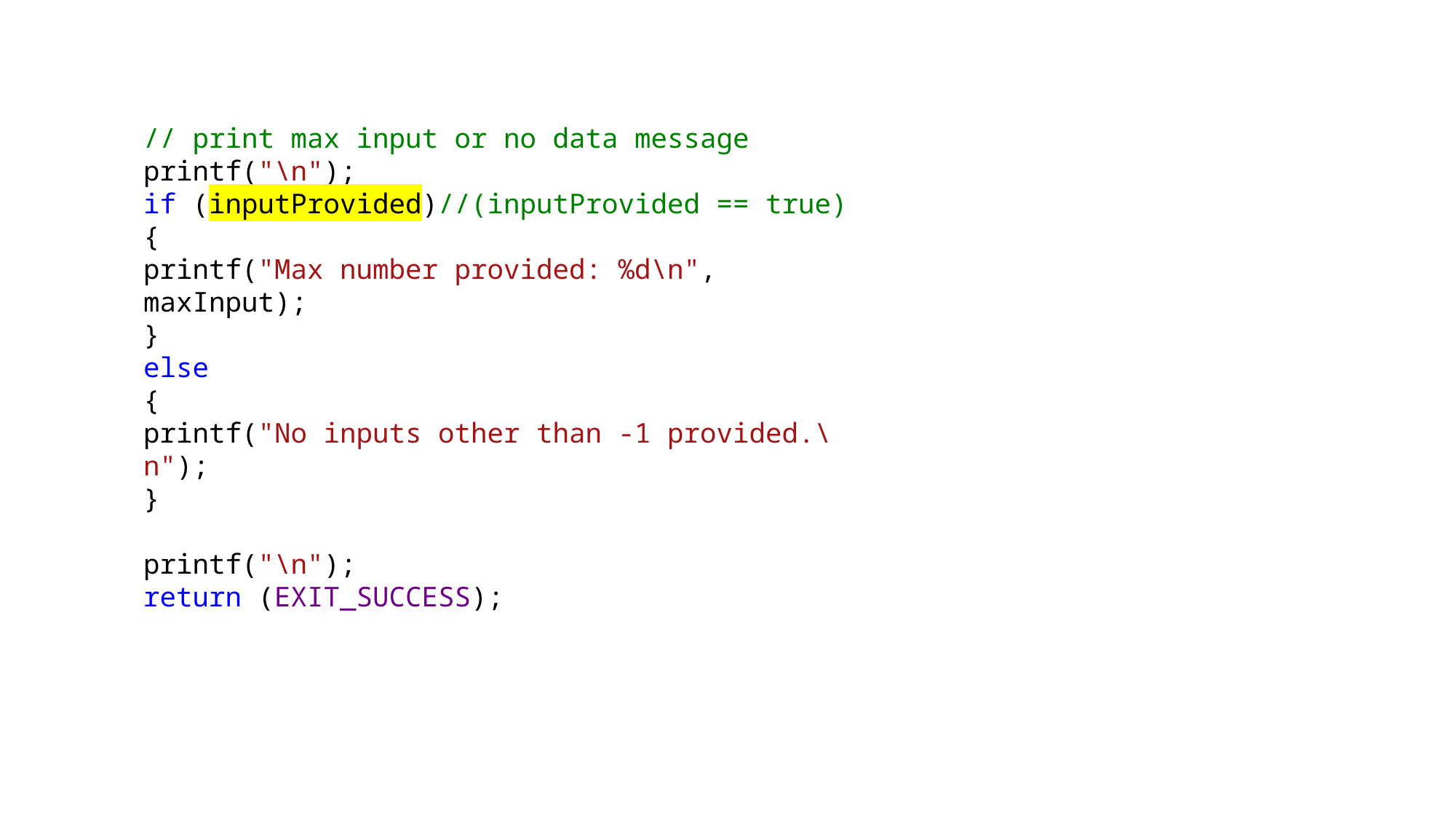

// print max input or no data message
printf("\n");
if (inputProvided)//(inputProvided == true)
{
printf("Max number provided: %d\n", maxInput);
}
else
{
printf("No inputs other than -1 provided.\n");
}

printf("\n");
return (EXIT_SUCCESS);